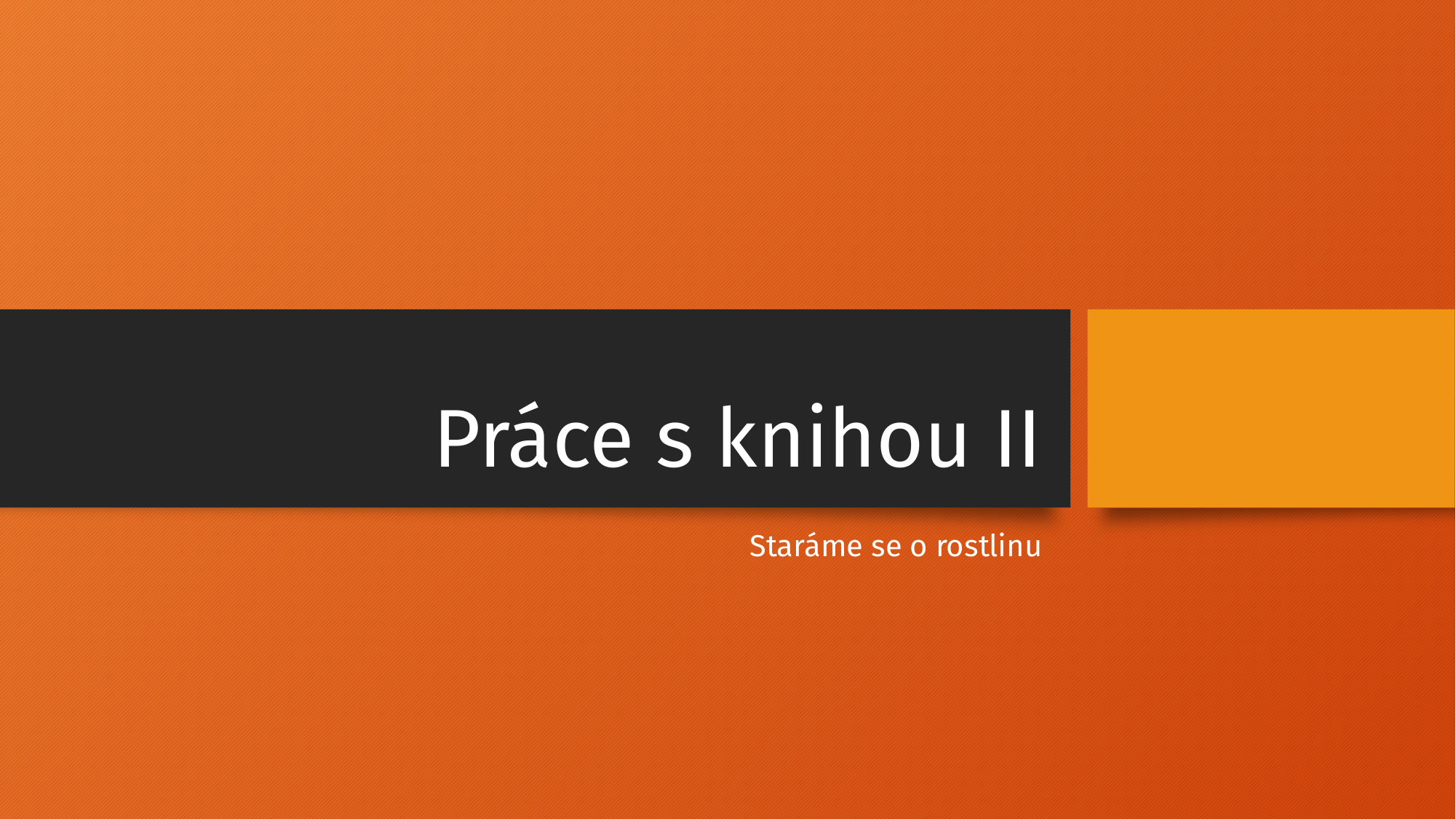

# Práce s knihou II
Staráme se o rostlinu